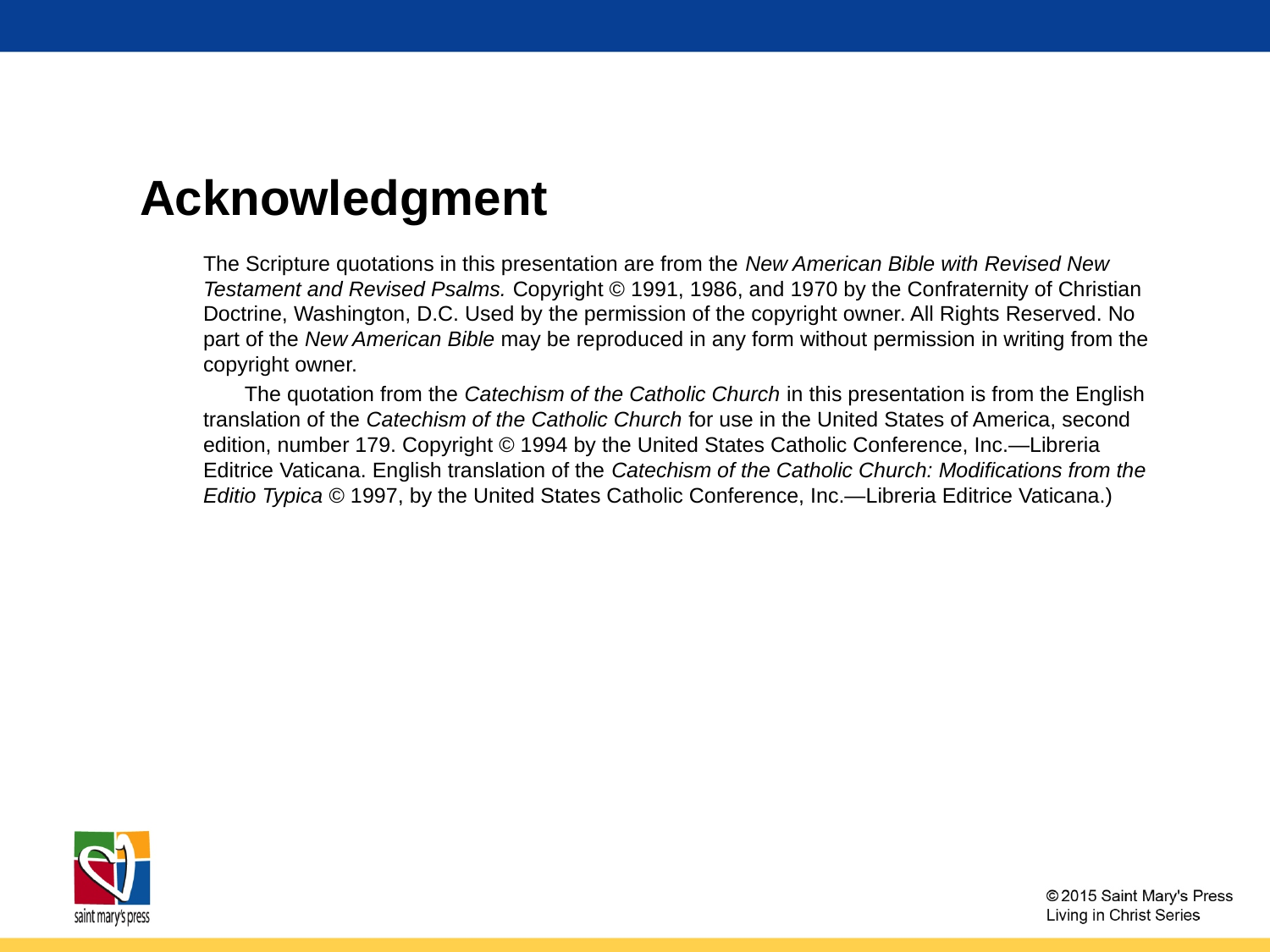

# Acknowledgment
The Scripture quotations in this presentation are from the New American Bible with Revised New Testament and Revised Psalms. Copyright © 1991, 1986, and 1970 by the Confraternity of Christian Doctrine, Washington, D.C. Used by the permission of the copyright owner. All Rights Reserved. No part of the New American Bible may be reproduced in any form without permission in writing from the copyright owner.
       The quotation from the Catechism of the Catholic Church in this presentation is from the English translation of the Catechism of the Catholic Church for use in the United States of America, second edition, number 179. Copyright © 1994 by the United States Catholic Conference, Inc.—Libreria Editrice Vaticana. English translation of the Catechism of the Catholic Church: Modifications from the Editio Typica © 1997, by the United States Catholic Conference, Inc.—Libreria Editrice Vaticana.)